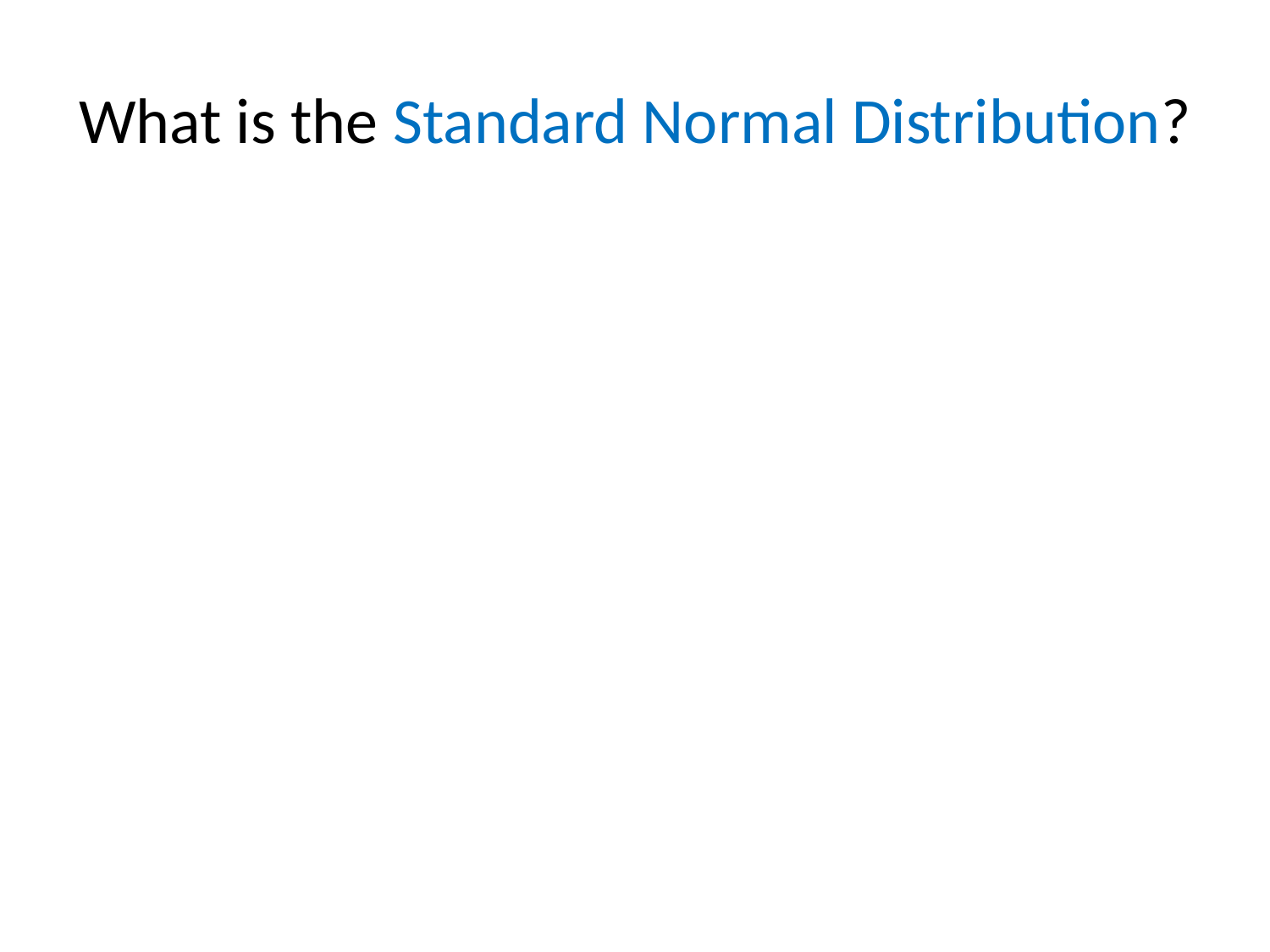

# What is the Standard Normal Distribution?